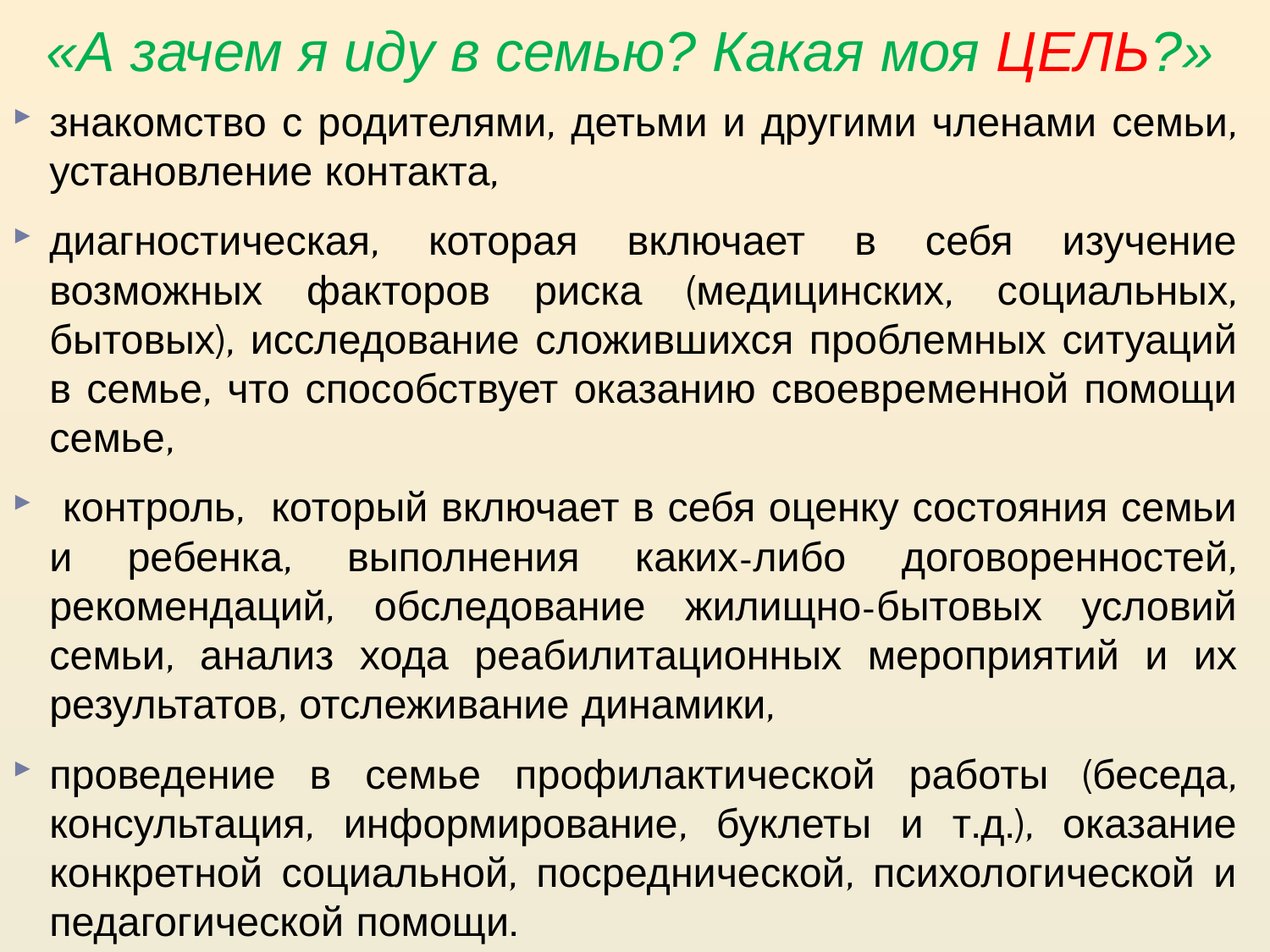

# «А зачем я иду в семью? Какая моя ЦЕЛЬ?»
знакомство с родителями, детьми и другими членами семьи, установление контакта,
диагностическая, которая включает в себя изучение возможных факторов риска (медицинских, социальных, бытовых), исследование сложившихся проблемных ситуаций в семье, что способствует оказанию своевременной помощи семье,
 контроль,  который включает в себя оценку состояния семьи и ребенка, выполнения каких-либо договоренностей, рекомендаций, обследование жилищно-бытовых условий семьи, анализ хода реабилитационных мероприятий и их результатов, отслеживание динамики,
проведение в семье профилактической работы (беседа, консультация, информирование, буклеты и т.д.), оказание конкретной социальной, посреднической, психологической и педагогической помощи.